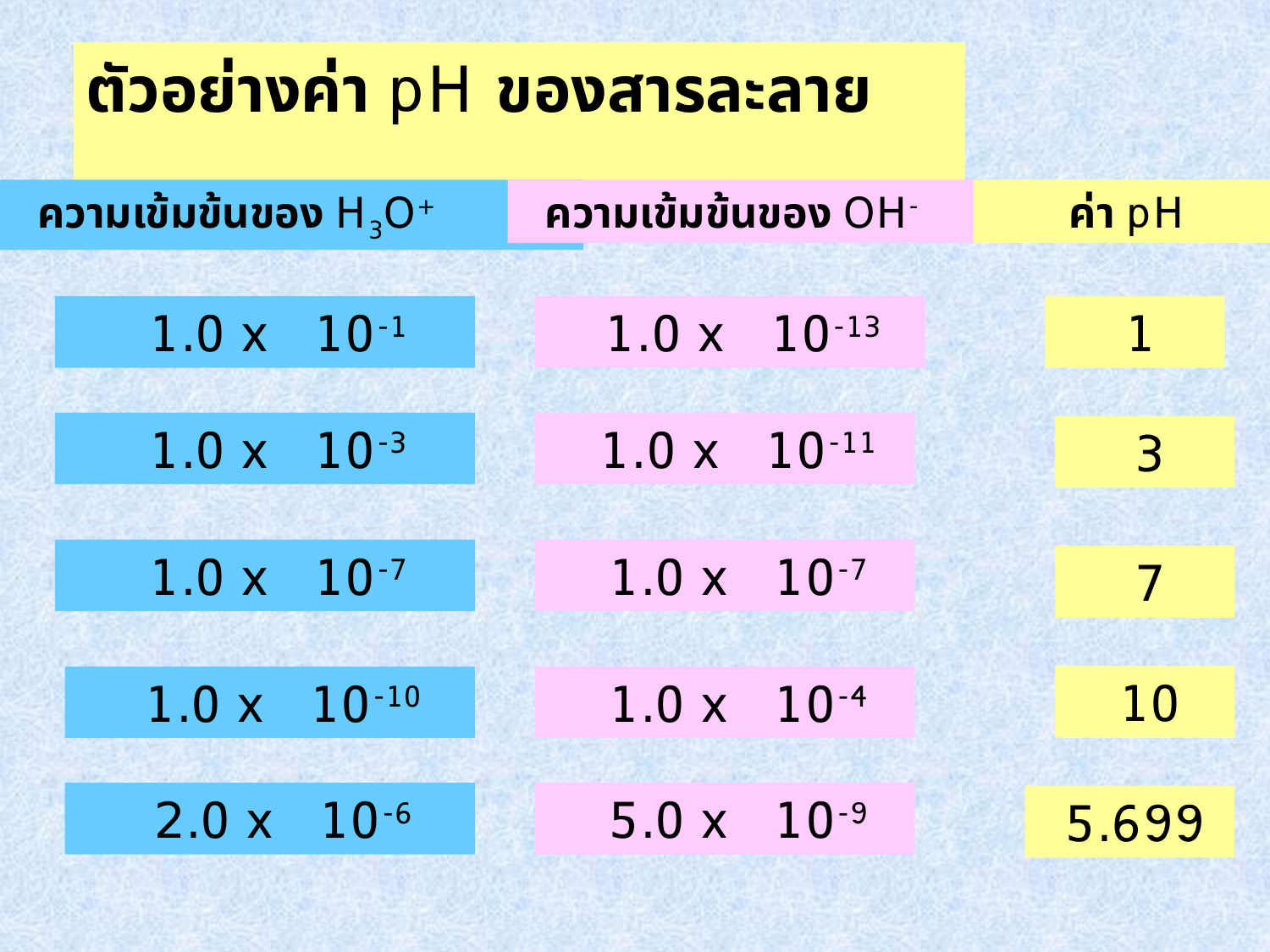

ตัวอย่างค่า pH ของสารละลาย
  ความเข้มข้นของ H3O+
  ความเข้มข้นของ OH-
 ค่า pH
 1
  1.0 x   10-1
  1.0 x   10-13
  1.0 x   10-3
  1.0 x   10-11
 3
  1.0 x   10-7
  1.0 x   10-7
 7
 10
  1.0 x   10-10
  1.0 x   10-4
  2.0 x   10-6
  5.0 x   10-9
 5.699